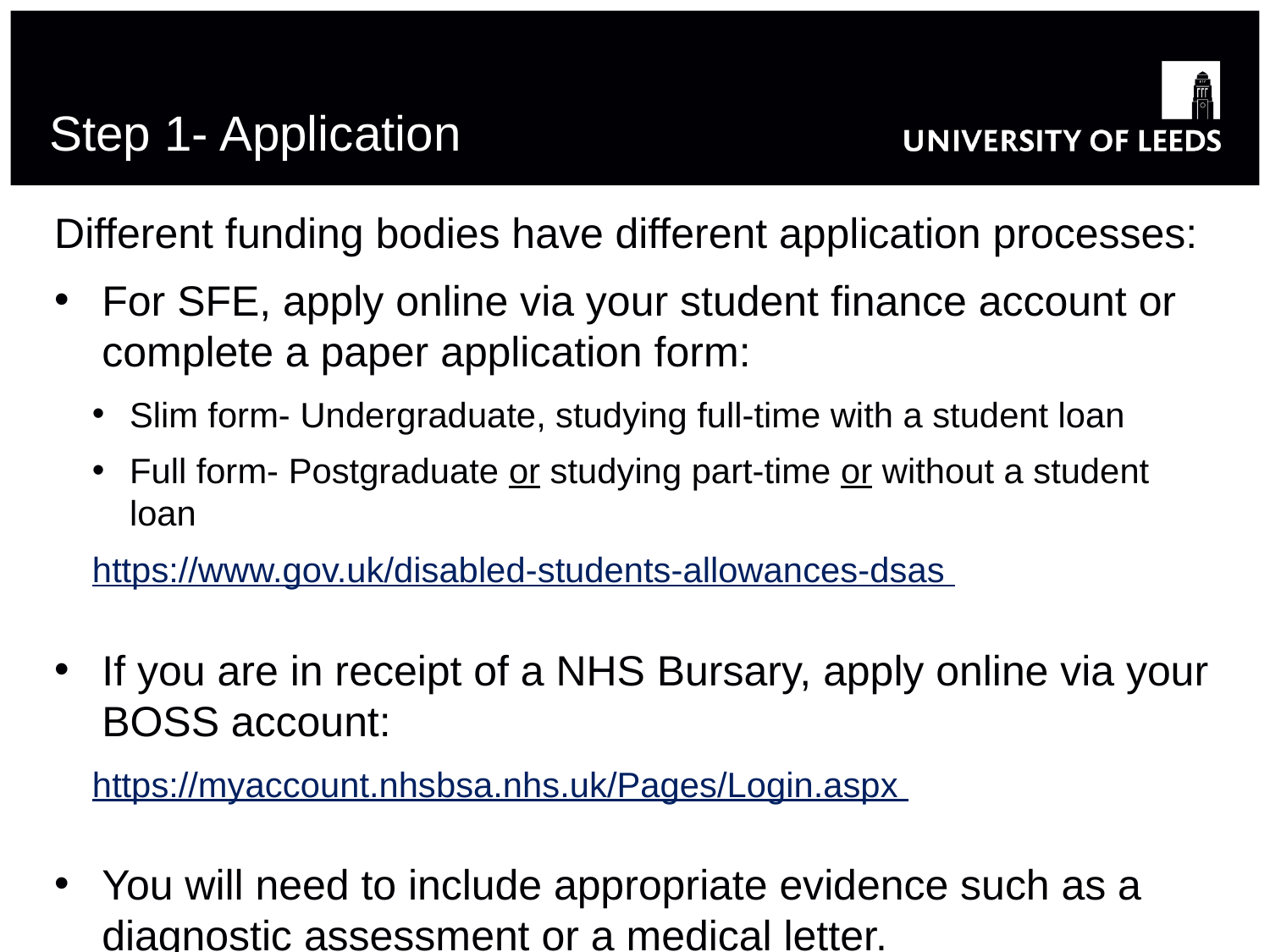

# Step 1- Application
Different funding bodies have different application processes:
For SFE, apply online via your student finance account or complete a paper application form:
Slim form- Undergraduate, studying full-time with a student loan
Full form- Postgraduate or studying part-time or without a student loan
https://www.gov.uk/disabled-students-allowances-dsas

If you are in receipt of a NHS Bursary, apply online via your BOSS account:
https://myaccount.nhsbsa.nhs.uk/Pages/Login.aspx

You will need to include appropriate evidence such as a diagnostic assessment or a medical letter.